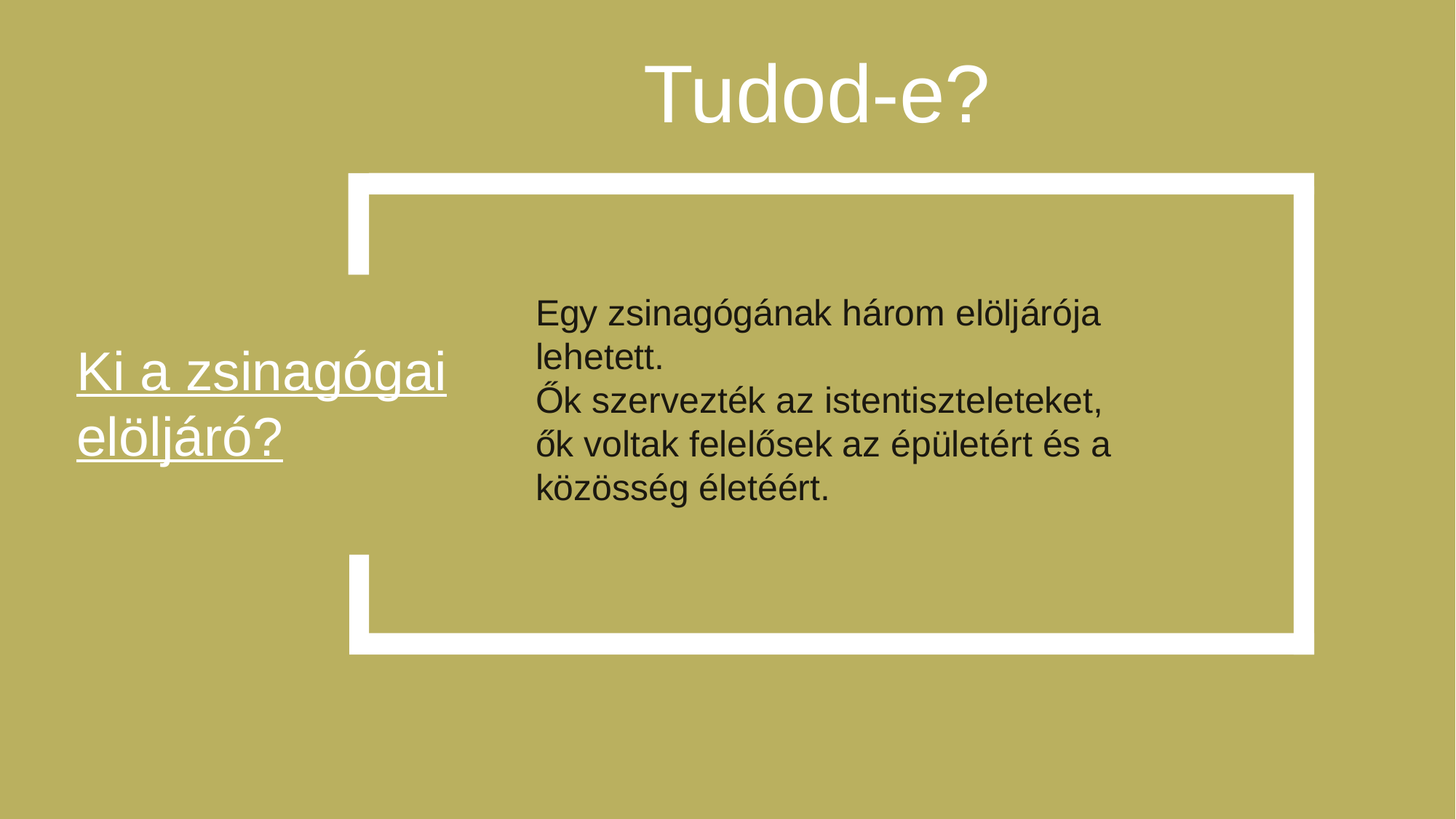

Tudod-e?

Egy zsinagógának három elöljárója lehetett.
Ők szervezték az istentiszteleteket, ők voltak felelősek az épületért és a közösség életéért.
Ki a zsinagógai
elöljáró?